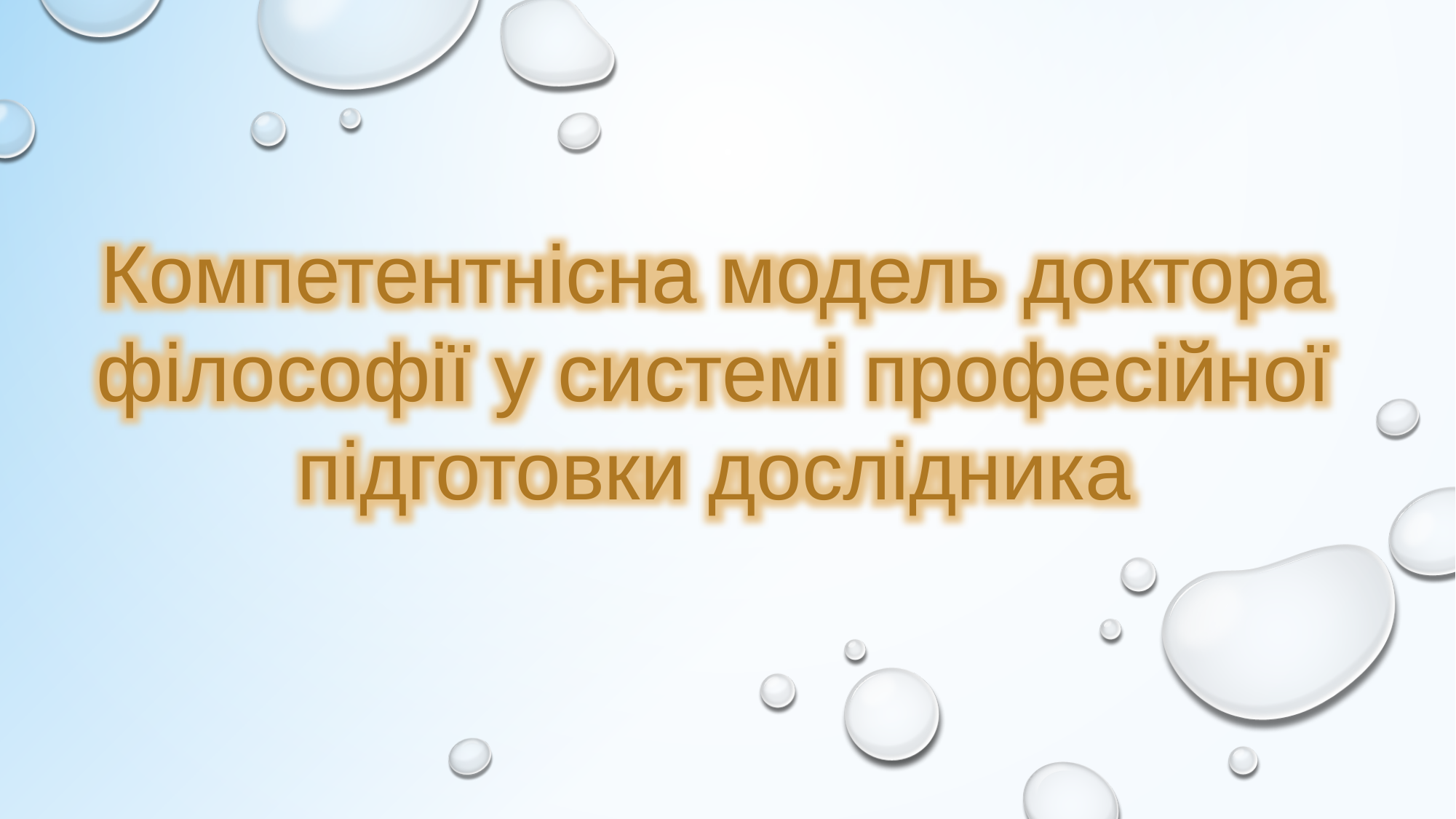

Компетентнісна модель доктора філософії у системі професійної підготовки дослідника